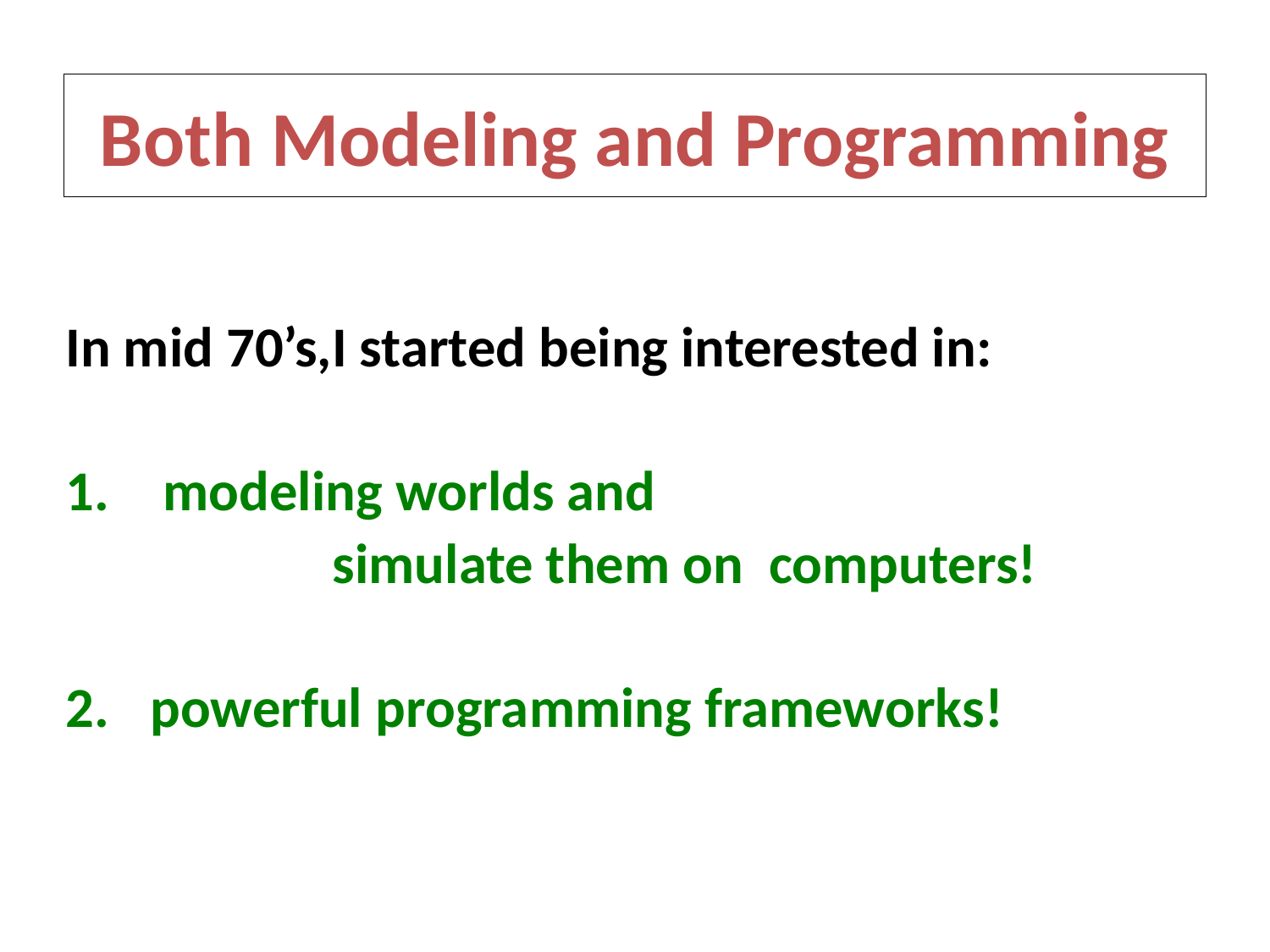

# Both Modeling and Programming

In mid 70’s,I started being interested in:

 modeling worlds and
                     simulate them on  computers!

powerful programming frameworks!